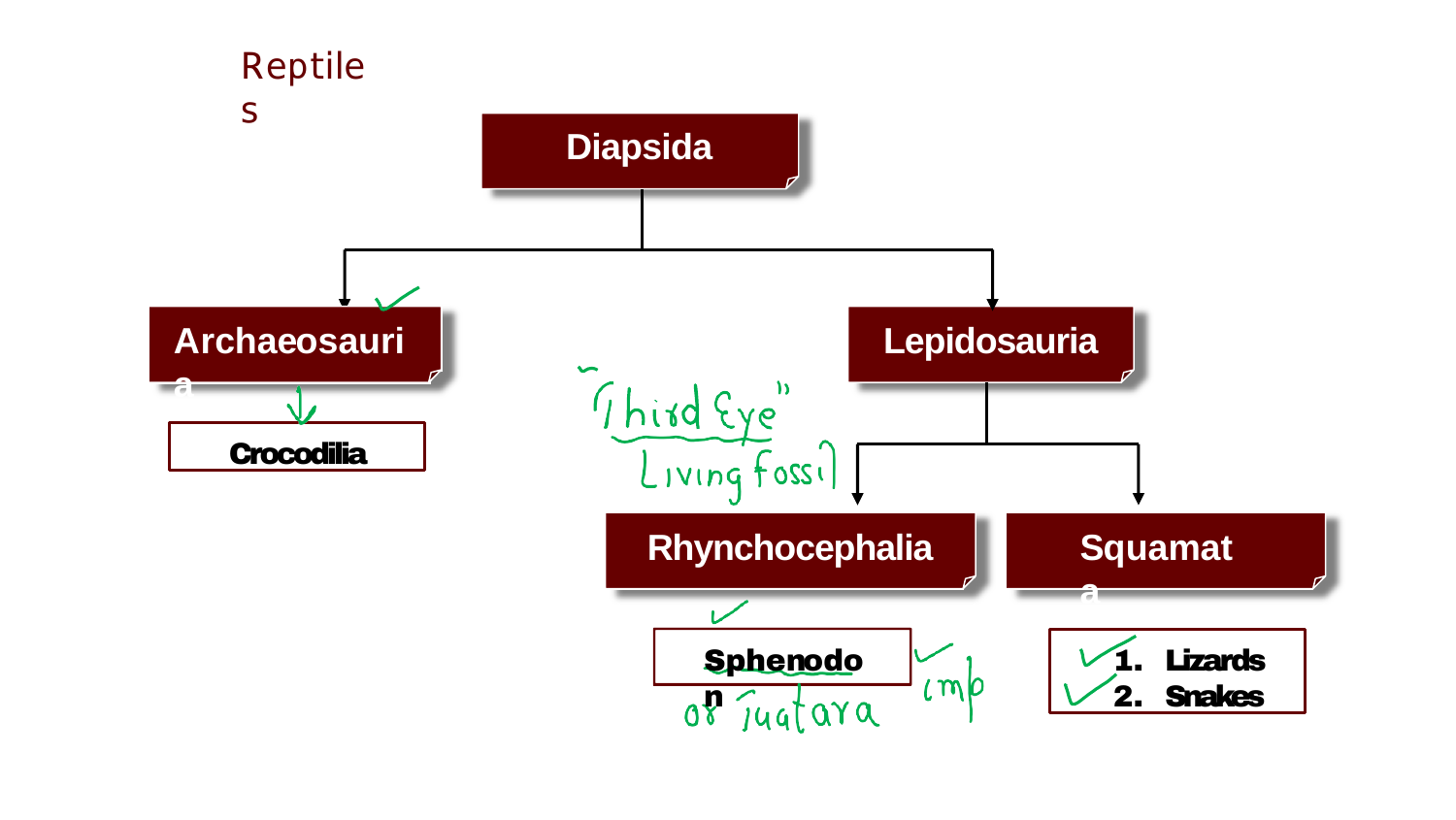

# Reptiles

Diapsida

Archaeosauria
Lepidosauria

Crocodilia

Rhynchocephalia
Squamata
Lizards
Snakes
Sphenodon